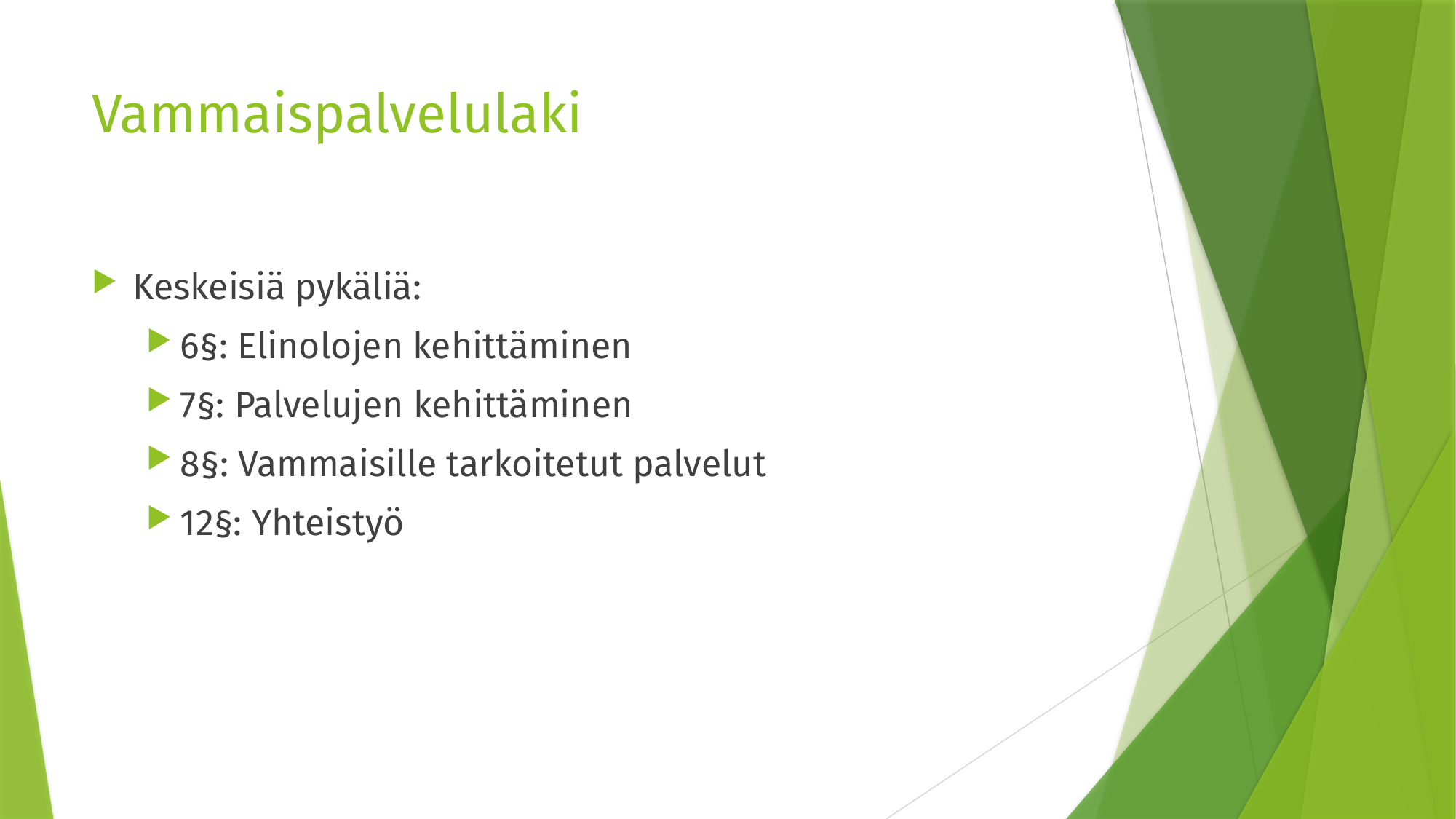

# Vammaispalvelulaki
Keskeisiä pykäliä:
6§: Elinolojen kehittäminen
7§: Palvelujen kehittäminen
8§: Vammaisille tarkoitetut palvelut
12§: Yhteistyö